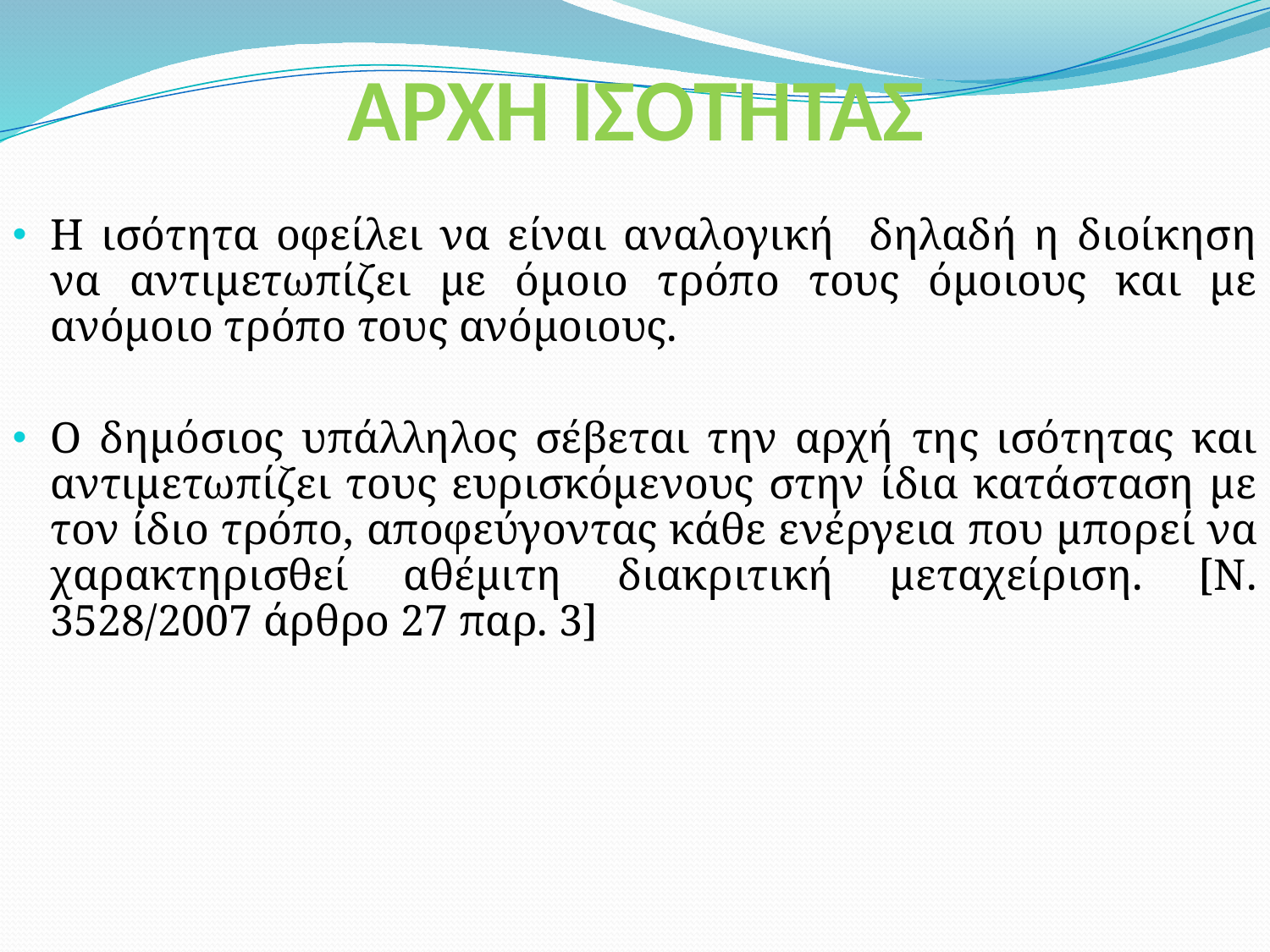

# ΑΡΧΗ ΙΣΟΤΗΤΑΣ

Η ισότητα οφείλει να είναι αναλογική  δηλαδή η διοίκηση να αντιμετωπίζει με όμοιο τρόπο τους όμοιους και με ανόμοιο τρόπο τους ανόμοιους.

Ο δημόσιος υπάλληλος σέβεται την αρχή της ισότητας και αντιμετωπίζει τους ευρισκόμενους στην ίδια κατάσταση με τον ίδιο τρόπο, αποφεύγοντας κάθε ενέργεια που μπορεί να χαρακτηρισθεί αθέμιτη διακριτική μεταχείριση. [Ν. 3528/2007 άρθρο 27 παρ. 3]